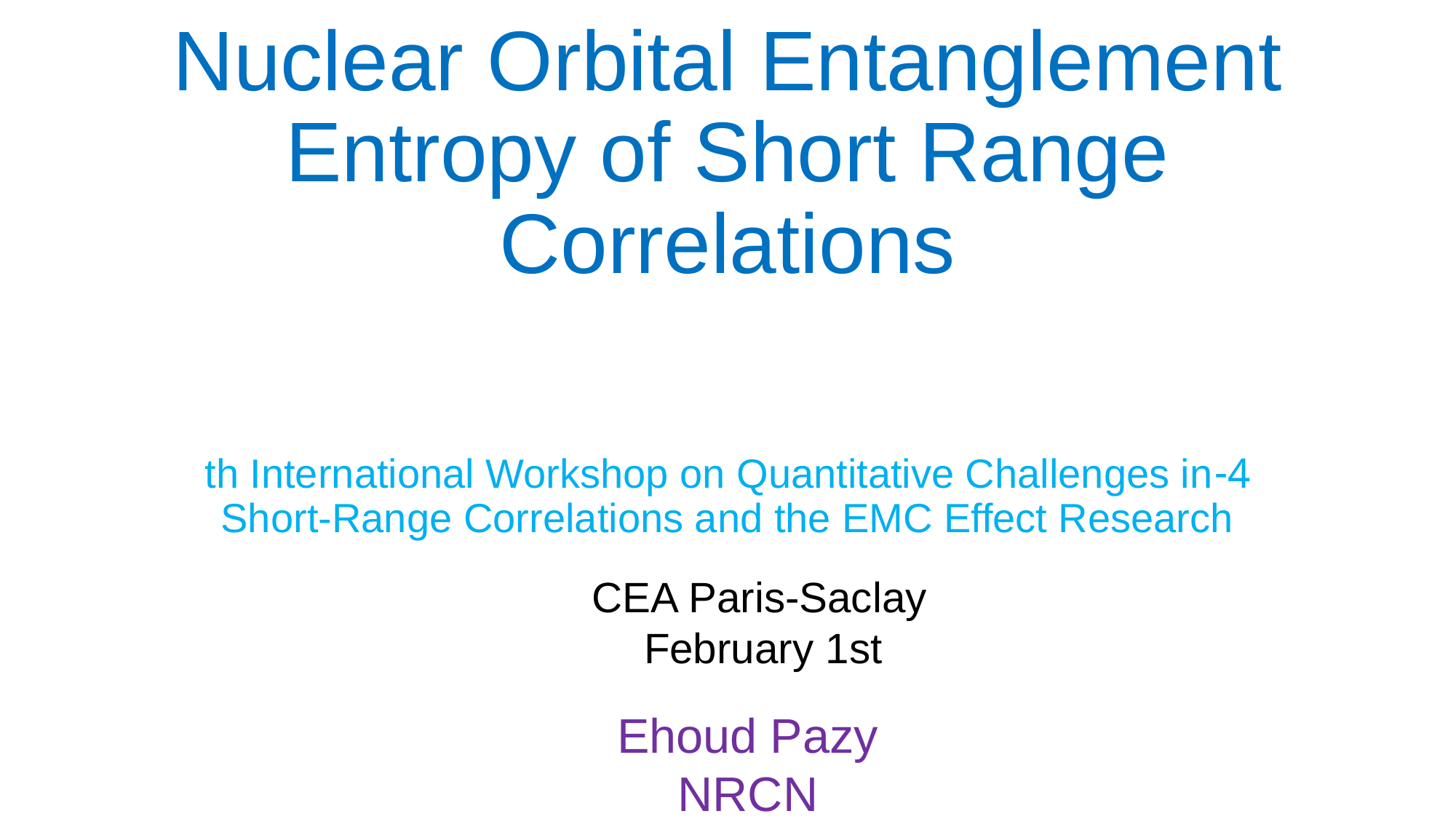

# Nuclear Orbital Entanglement Entropy of Short Range Correlations

4-th International Workshop on Quantitative Challenges in Short-Range Correlations and the EMC Effect Research

 CEA Paris-Saclay
February 1st

Ehoud Pazy
NRCN